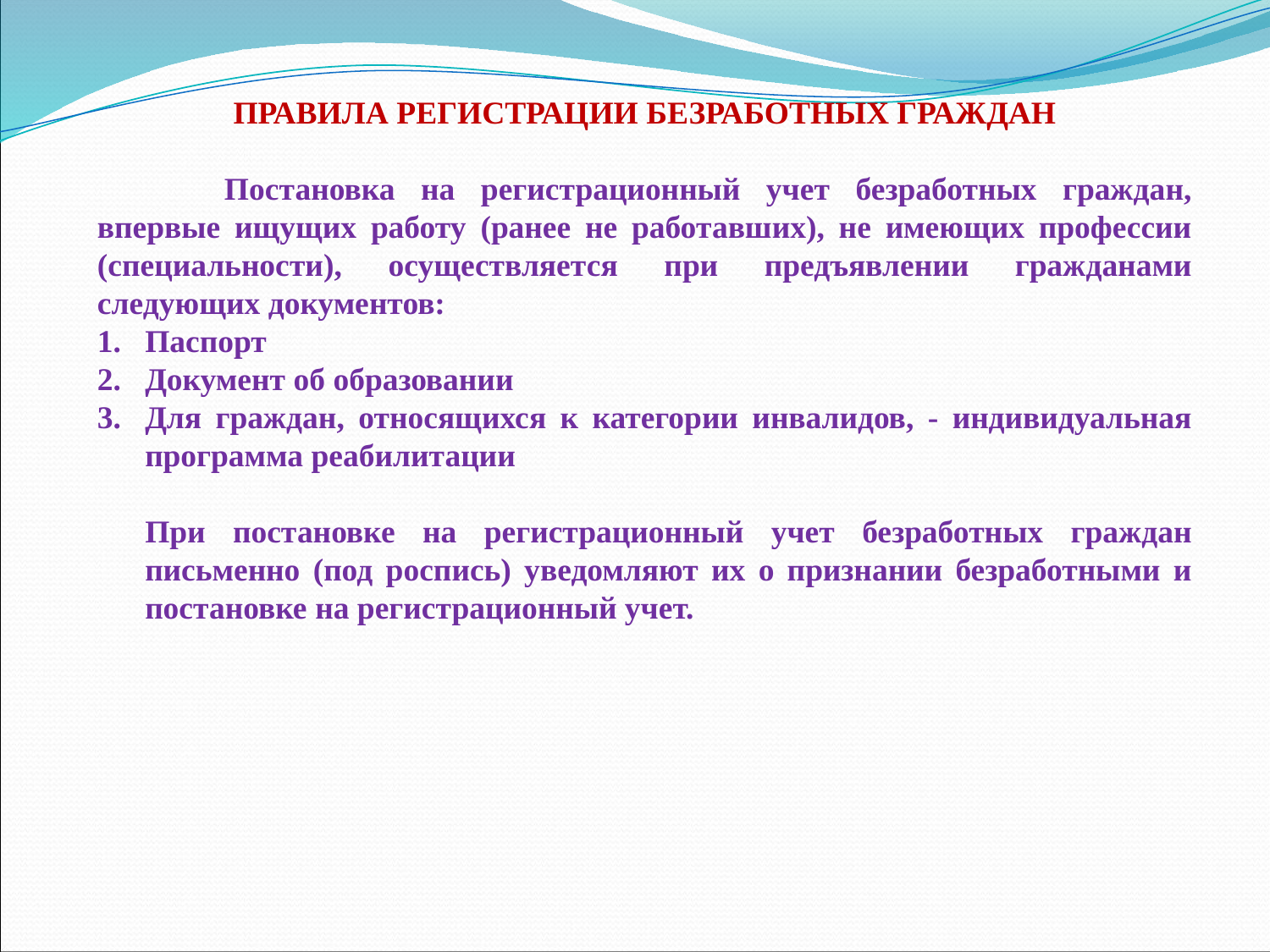

ПРАВИЛА РЕГИСТРАЦИИ БЕЗРАБОТНЫХ ГРАЖДАН

	Постановка на регистрационный учет безработных граждан, впервые ищущих работу (ранее не работавших), не имеющих профессии (специальности), осуществляется при предъявлении гражданами следующих документов:
Паспорт
Документ об образовании
Для граждан, относящихся к категории инвалидов, - индивидуальная программа реабилитации

	При постановке на регистрационный учет безработных граждан письменно (под роспись) уведомляют их о признании безработными и постановке на регистрационный учет.